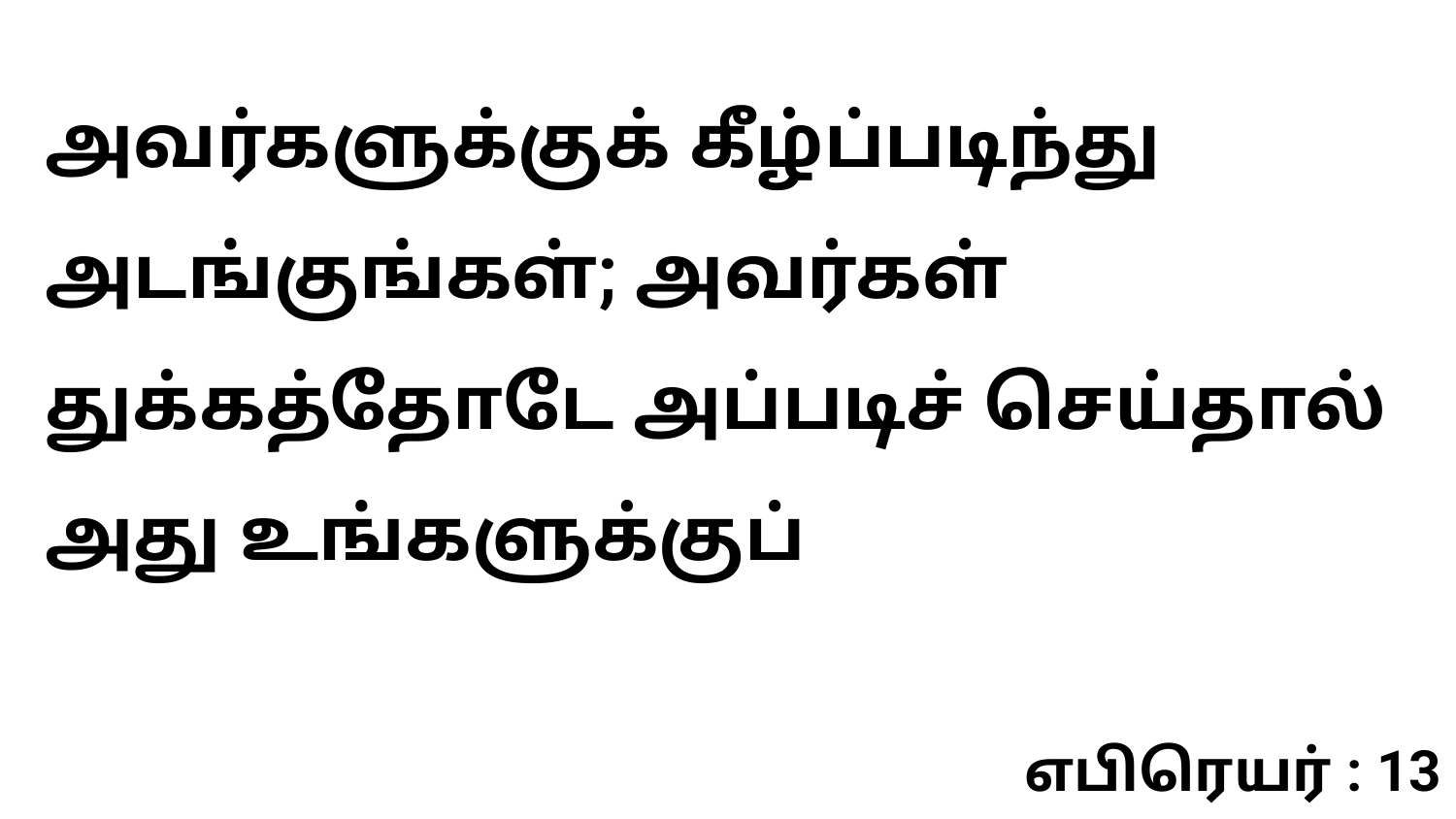

அவர்களுக்குக் கீழ்ப்படிந்து அடங்குங்கள்; அவர்கள் துக்கத்தோடே அப்படிச் செய்தால் அது உங்களுக்குப்
எபிரெயர் : 13